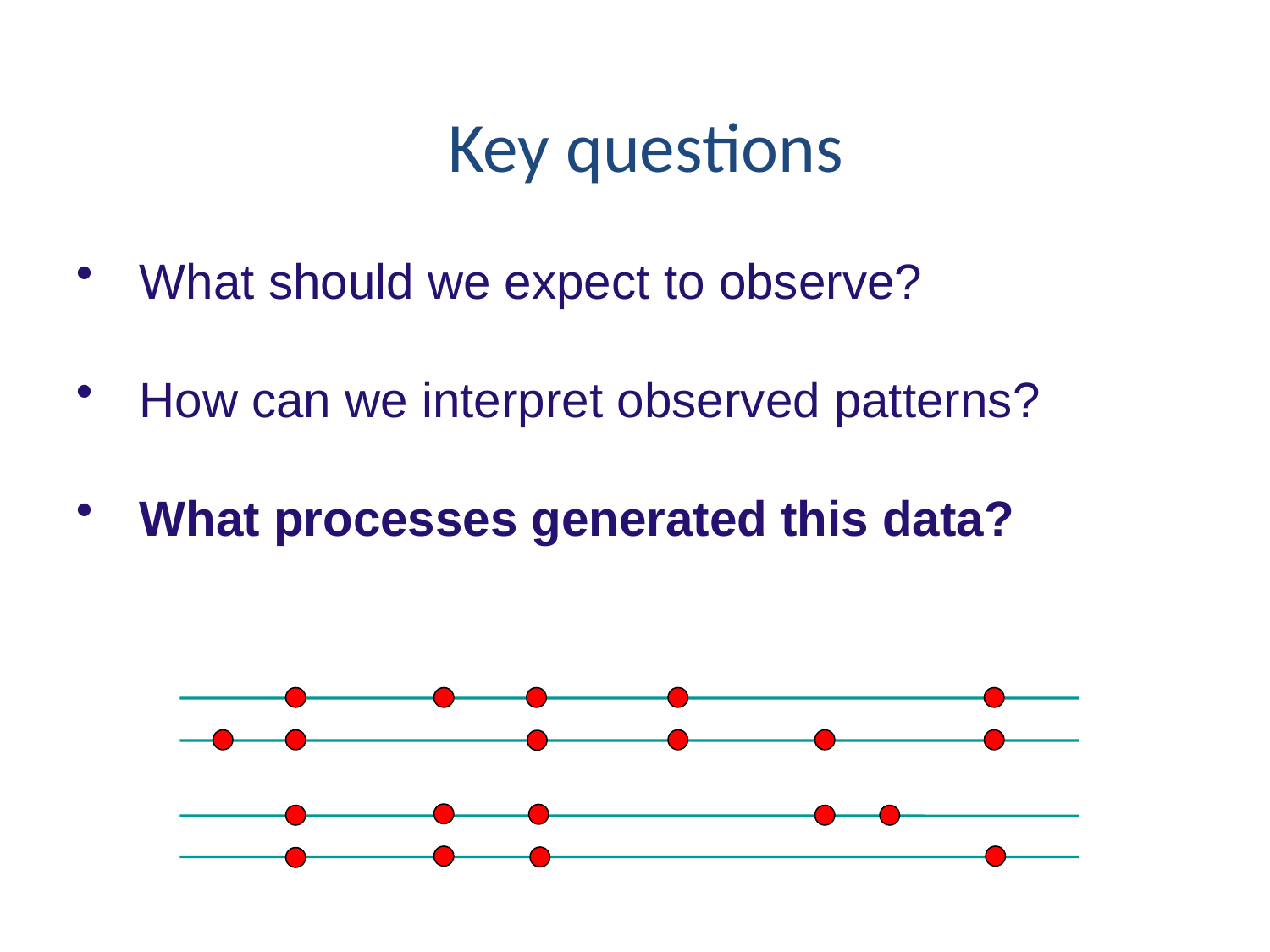

Key questions
What should we expect to observe?

How can we interpret observed patterns?

What processes generated this data?